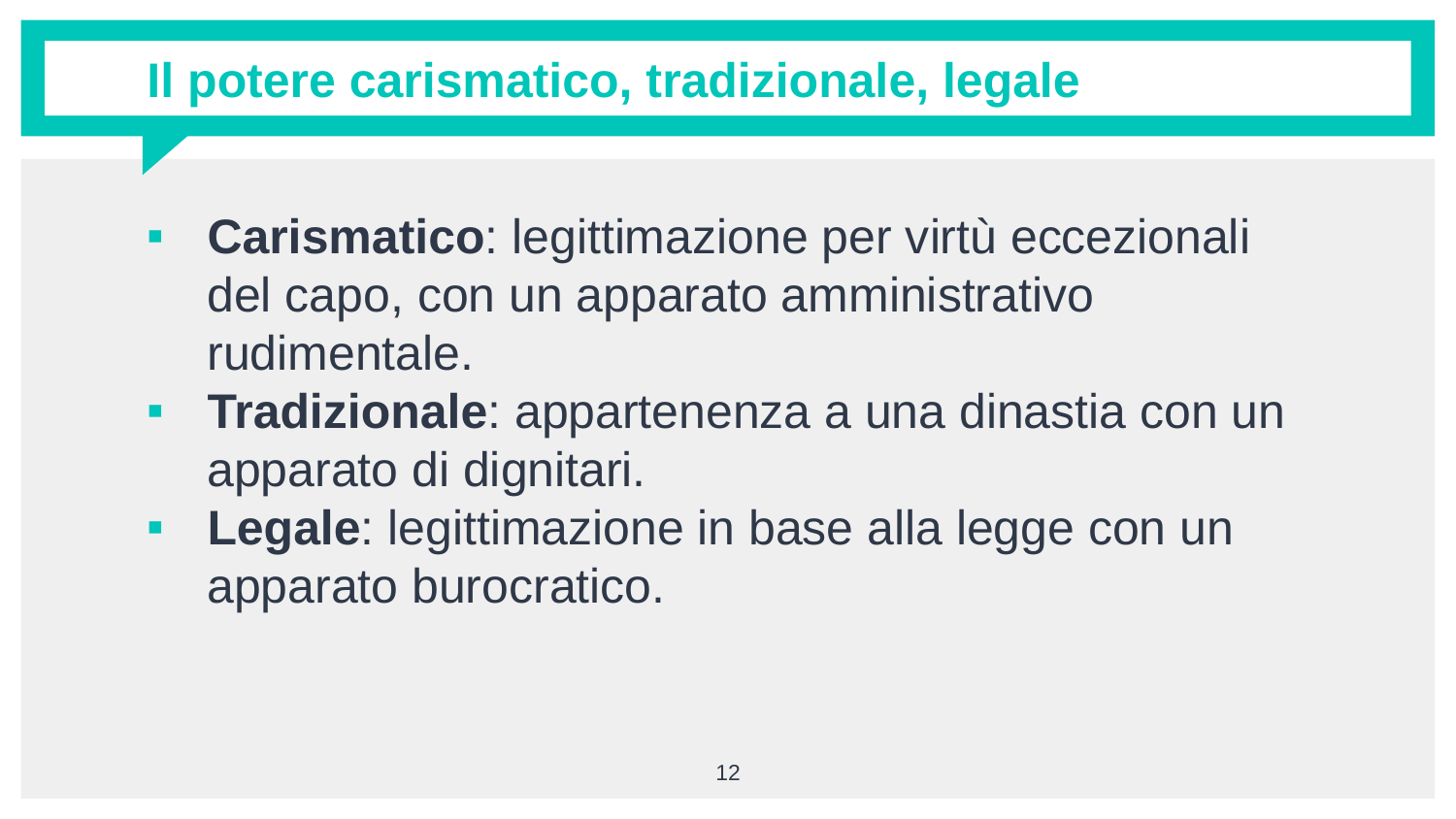

# Il potere carismatico, tradizionale, legale
Carismatico: legittimazione per virtù eccezionali del capo, con un apparato amministrativo rudimentale.
Tradizionale: appartenenza a una dinastia con un apparato di dignitari.
Legale: legittimazione in base alla legge con un apparato burocratico.
12